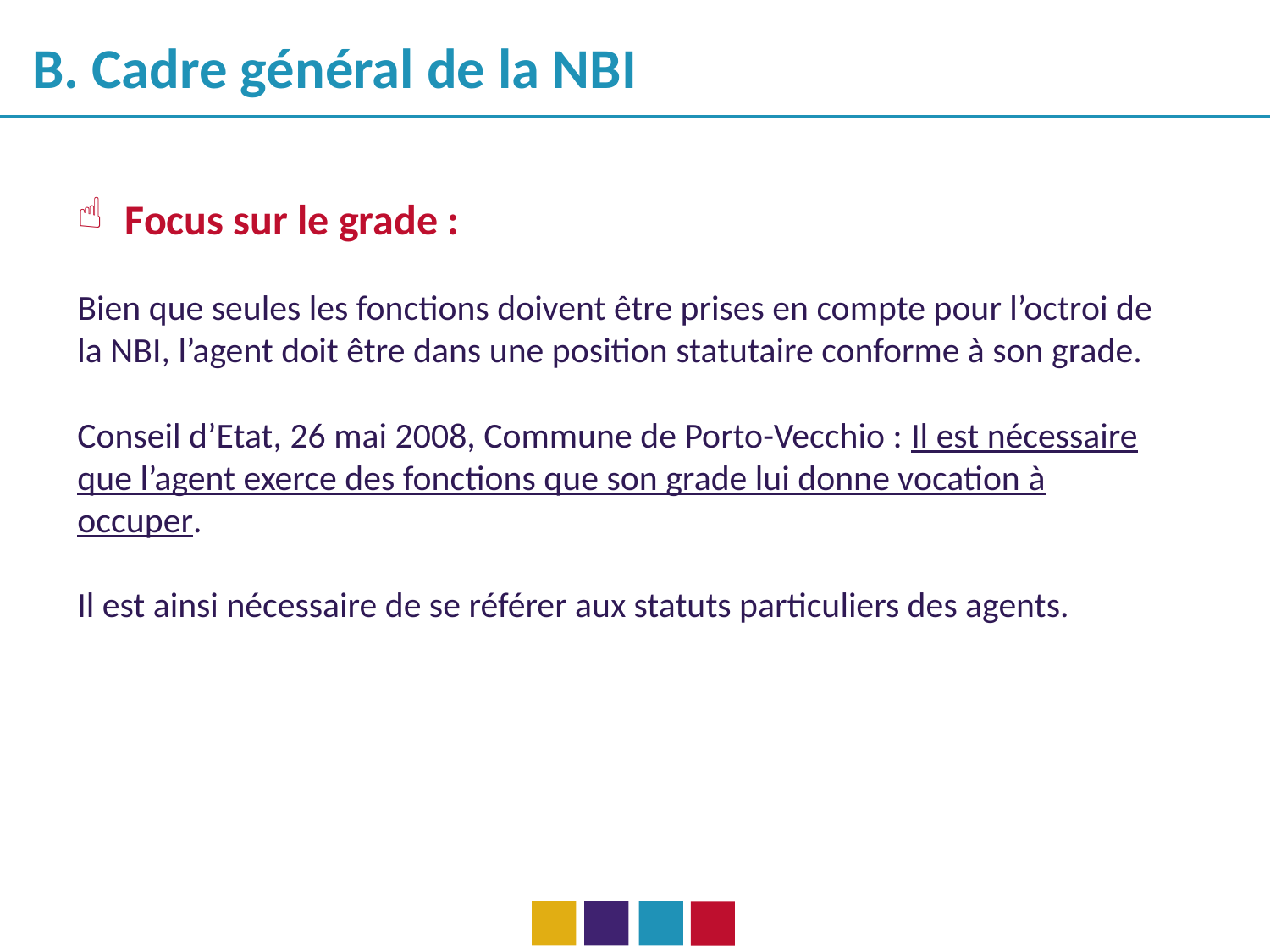

B. Cadre général de la NBI

Focus sur le grade :

Bien que seules les fonctions doivent être prises en compte pour l’octroi de la NBI, l’agent doit être dans une position statutaire conforme à son grade.

Conseil d’Etat, 26 mai 2008, Commune de Porto-Vecchio : Il est nécessaire que l’agent exerce des fonctions que son grade lui donne vocation à occuper.

Il est ainsi nécessaire de se référer aux statuts particuliers des agents.